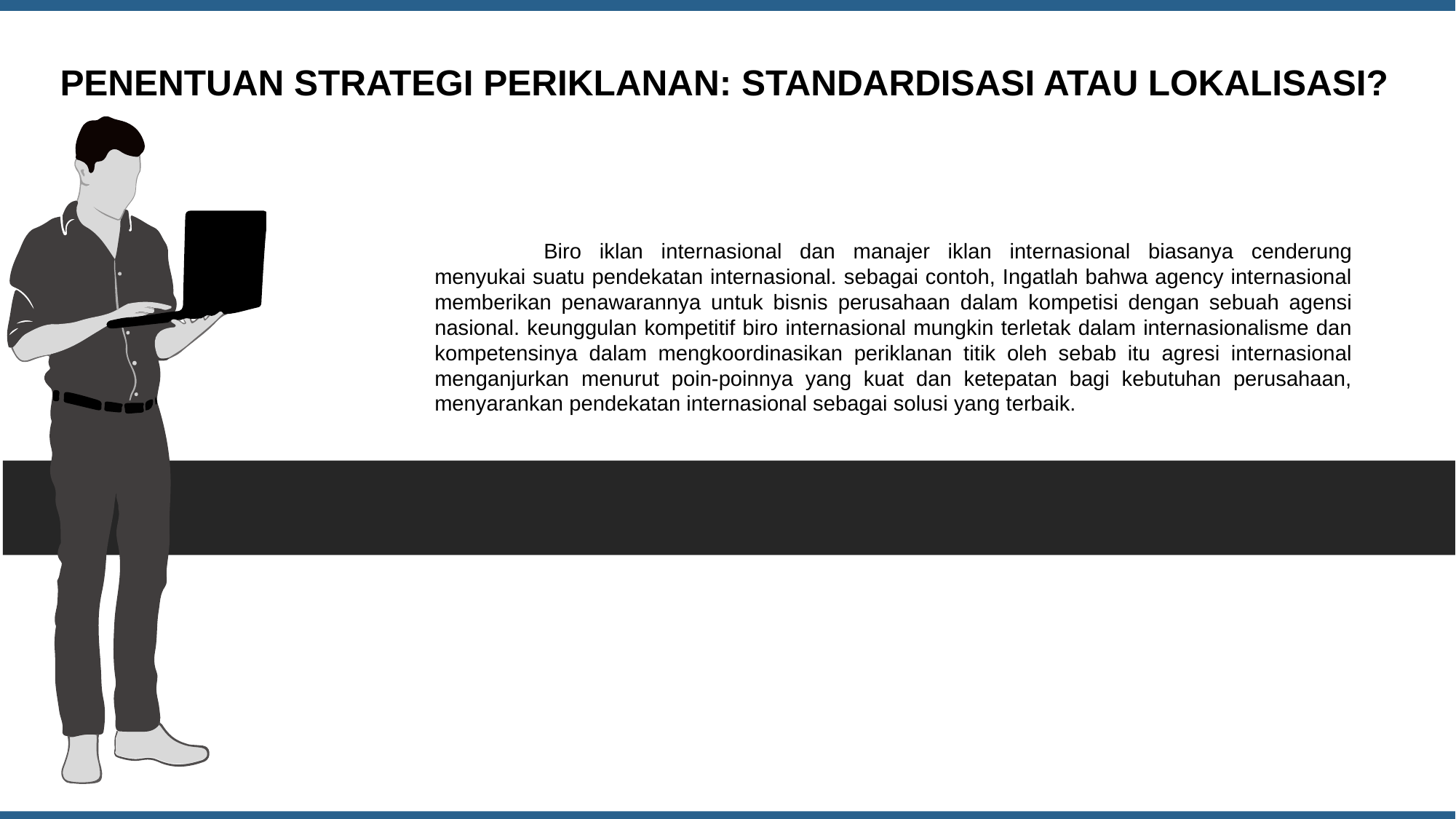

PENENTUAN STRATEGI PERIKLANAN: STANDARDISASI ATAU LOKALISASI?

	Biro iklan internasional dan manajer iklan internasional biasanya cenderung menyukai suatu pendekatan internasional. sebagai contoh, Ingatlah bahwa agency internasional memberikan penawarannya untuk bisnis perusahaan dalam kompetisi dengan sebuah agensi nasional. keunggulan kompetitif biro internasional mungkin terletak dalam internasionalisme dan kompetensinya dalam mengkoordinasikan periklanan titik oleh sebab itu agresi internasional menganjurkan menurut poin-poinnya yang kuat dan ketepatan bagi kebutuhan perusahaan, menyarankan pendekatan internasional sebagai solusi yang terbaik.